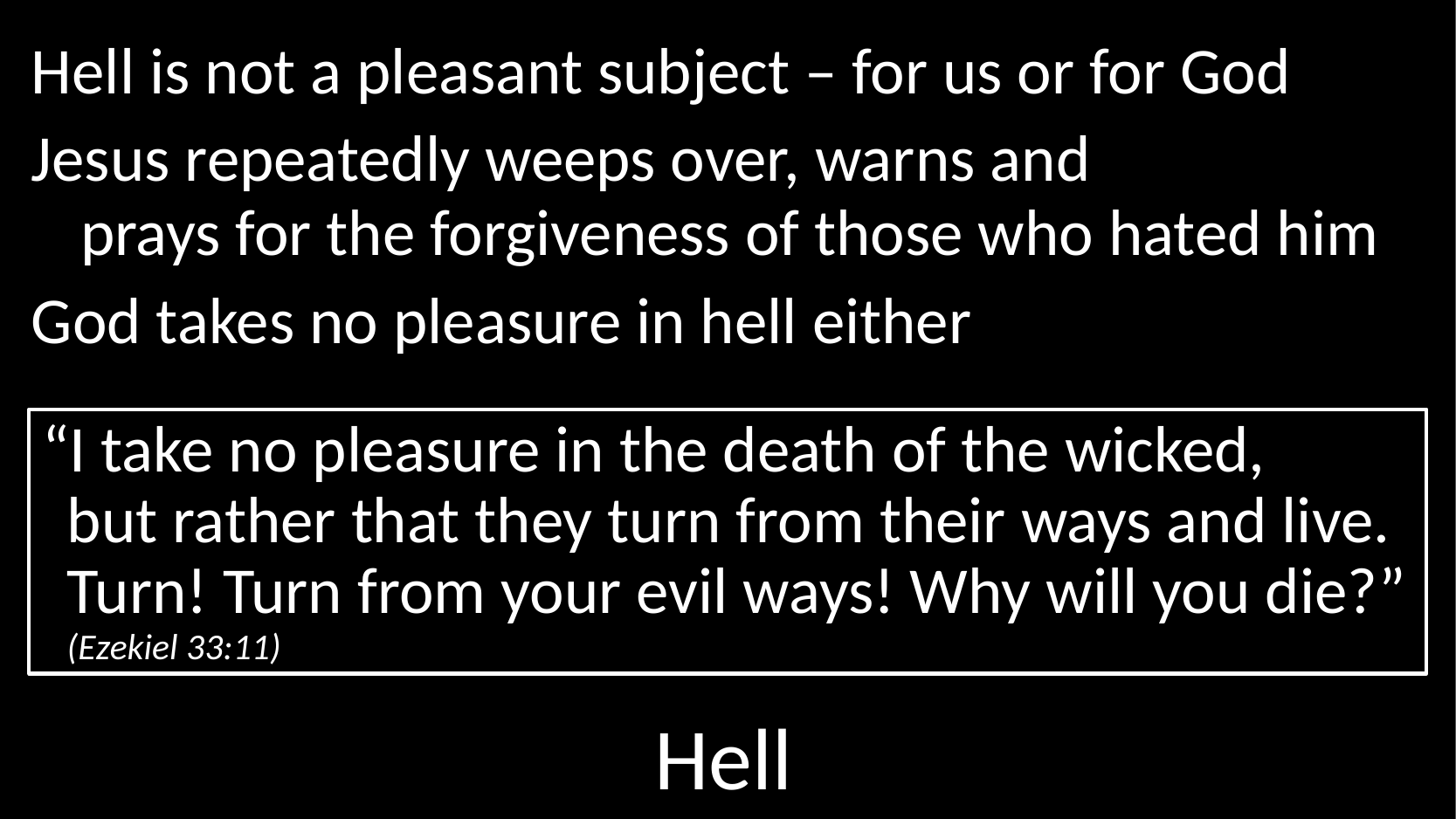

Hell is not a pleasant subject – for us or for God
Jesus repeatedly weeps over, warns and
prays for the forgiveness of those who hated him
God takes no pleasure in hell either
“I take no pleasure in the death of the wicked,
but rather that they turn from their ways and live. Turn! Turn from your evil ways! Why will you die?” (Ezekiel 33:11)
# Hell